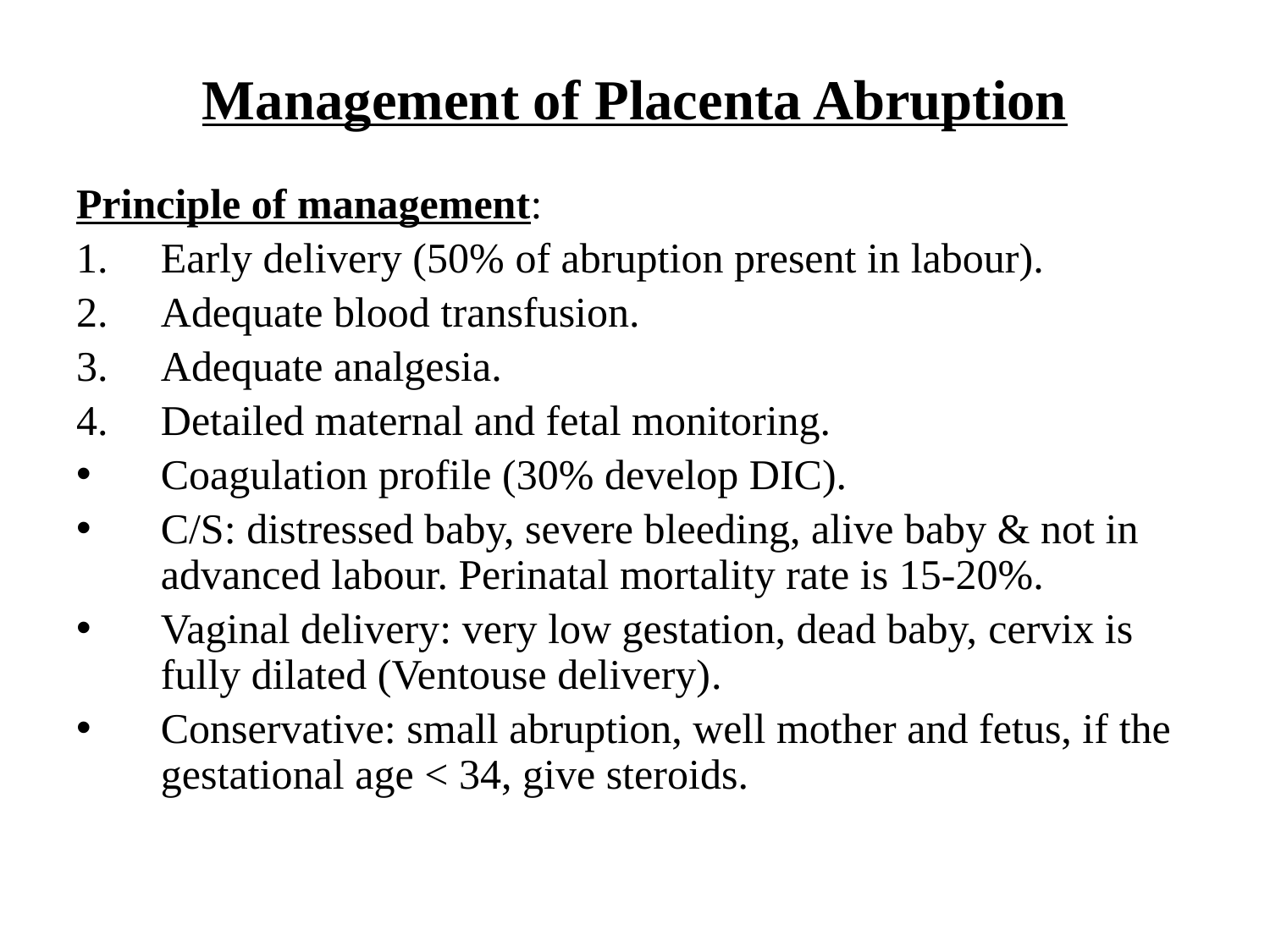

# Management of Placenta Abruption
Principle of management:
Early delivery (50% of abruption present in labour).
Adequate blood transfusion.
Adequate analgesia.
Detailed maternal and fetal monitoring.
Coagulation profile (30% develop DIC).
C/S: distressed baby, severe bleeding, alive baby & not in advanced labour. Perinatal mortality rate is 15-20%.
Vaginal delivery: very low gestation, dead baby, cervix is fully dilated (Ventouse delivery).
Conservative: small abruption, well mother and fetus, if the gestational age < 34, give steroids.